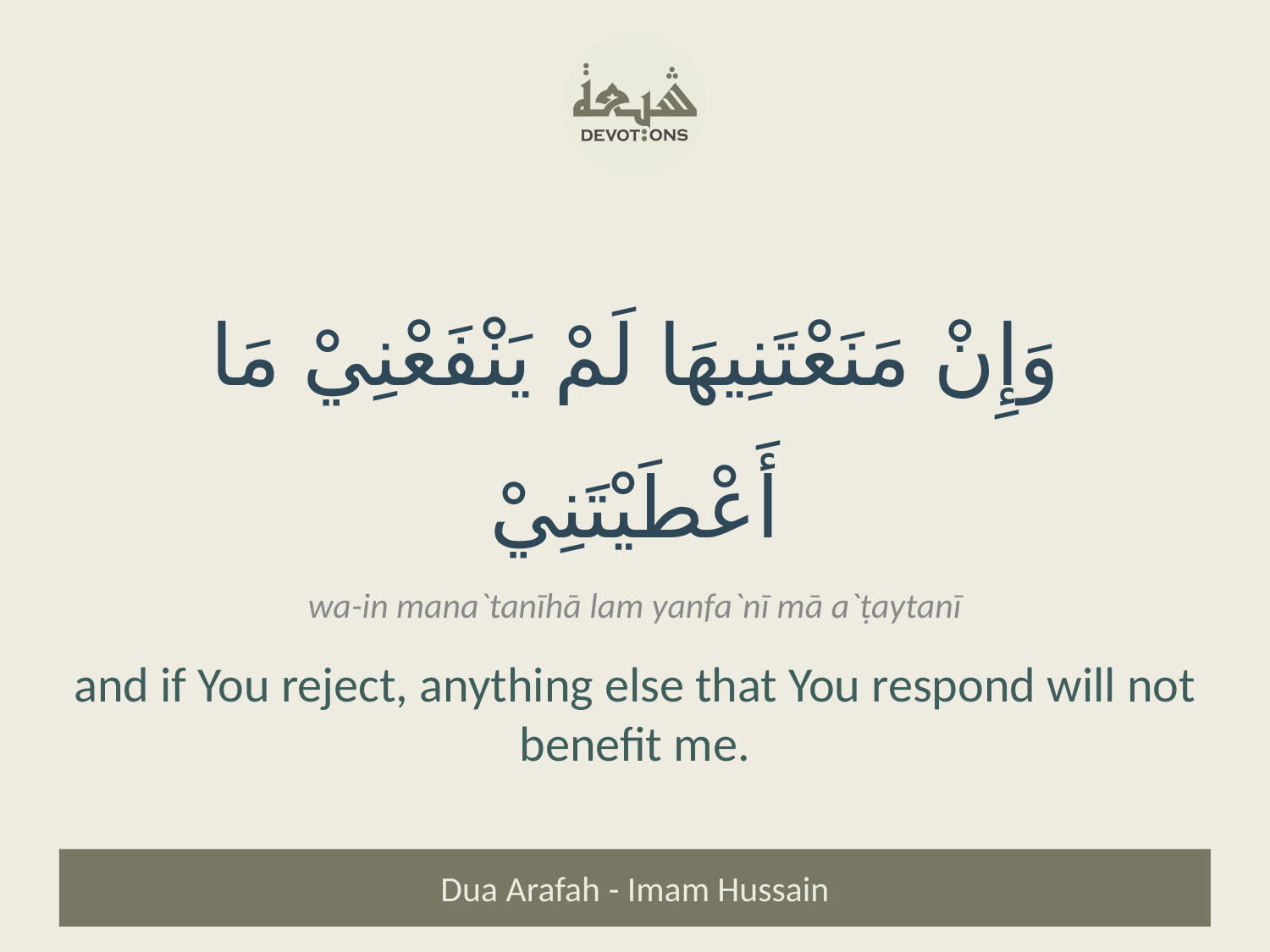

وَإِنْ مَنَعْتَنِيهَا لَمْ يَنْفَعْنِيْ مَا أَعْطَيْتَنِيْ
wa-in mana`tanīhā lam yanfa`nī mā a`ṭaytanī
and if You reject, anything else that You respond will not benefit me.
Dua Arafah - Imam Hussain